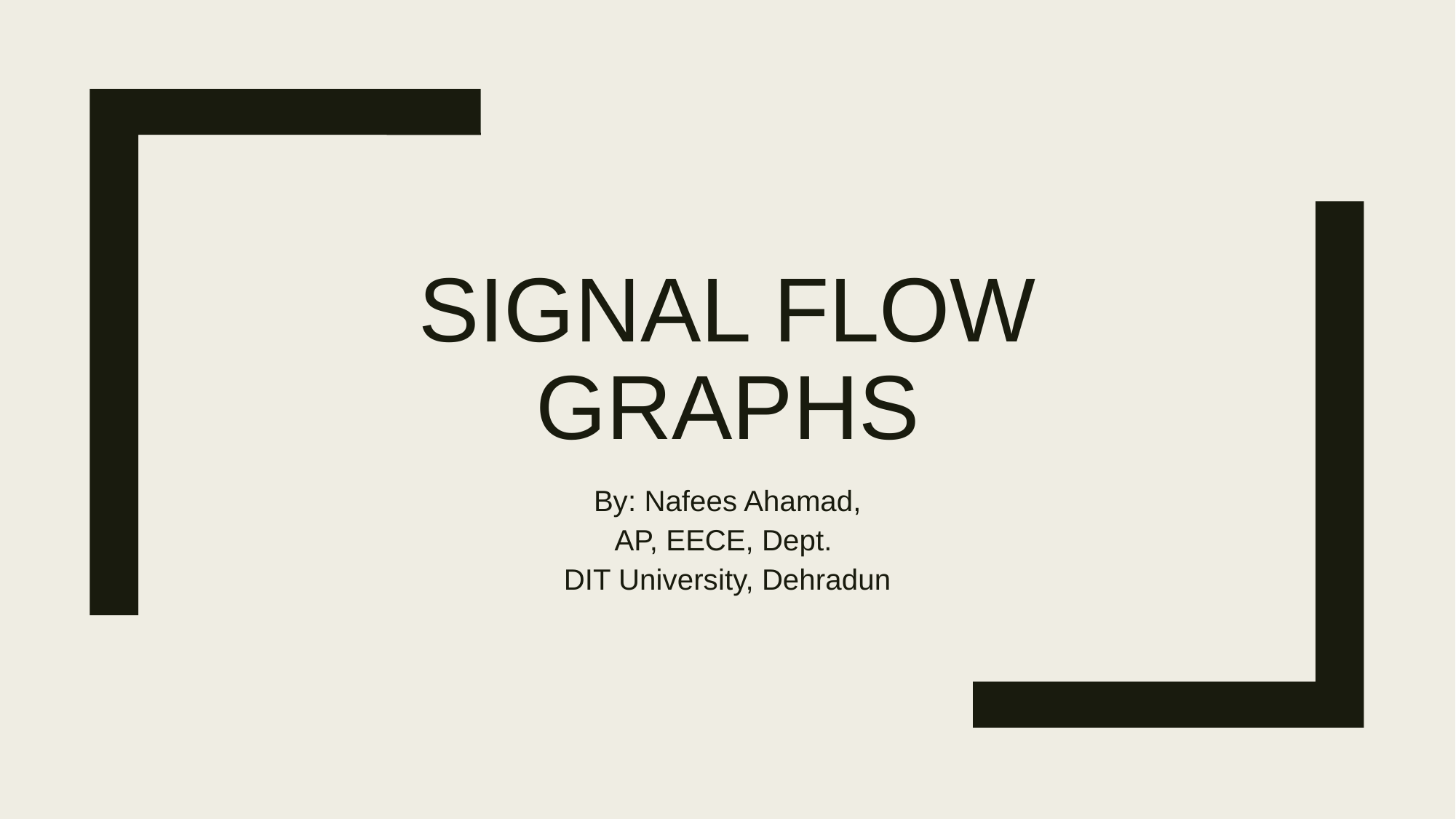

# Signal flow graphs
By: Nafees Ahamad,
AP, EECE, Dept.
DIT University, Dehradun